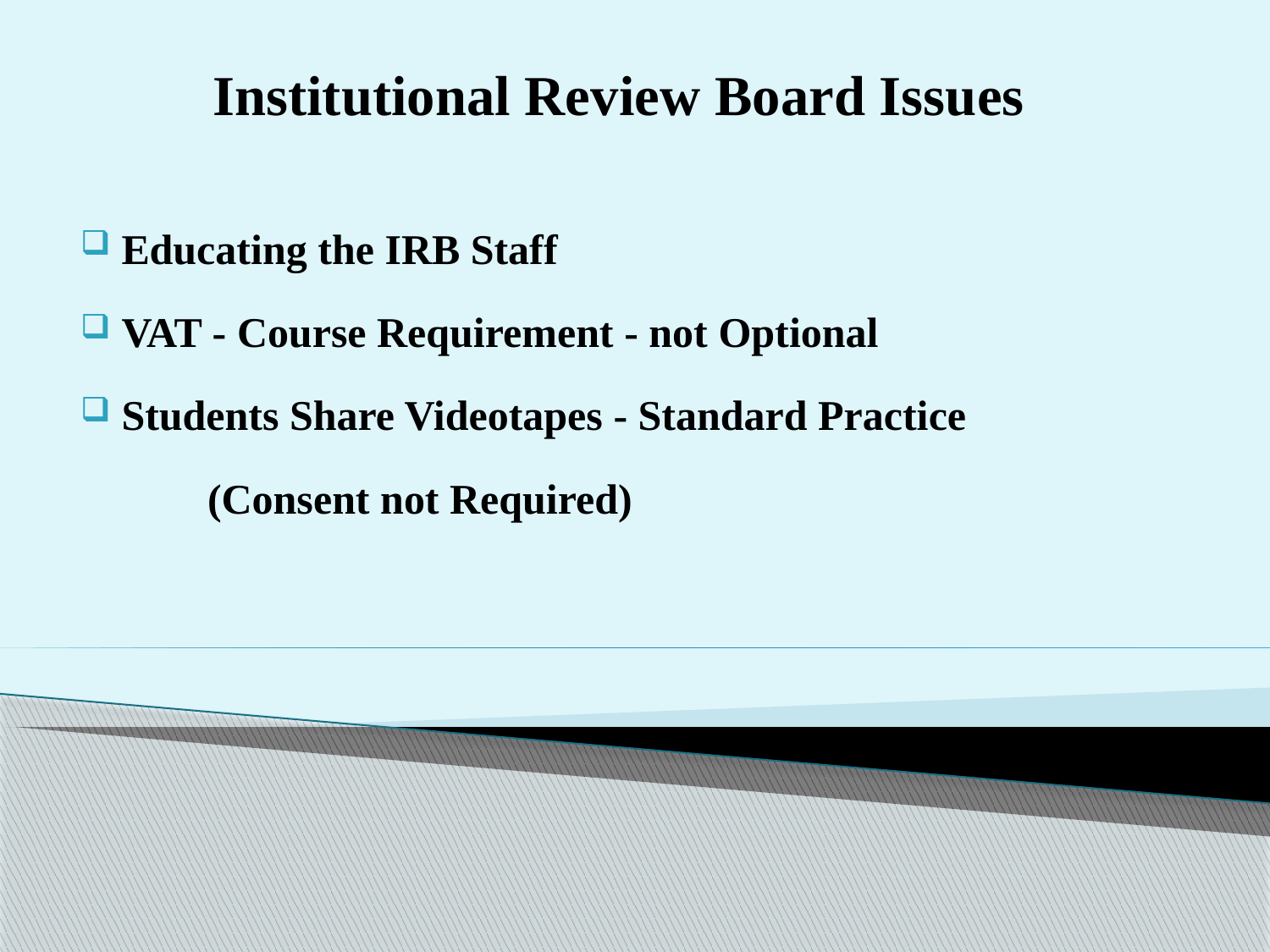

Institutional Review Board Issues
 Educating the IRB Staff
 VAT - Course Requirement - not Optional
 Students Share Videotapes - Standard Practice
	(Consent not Required)